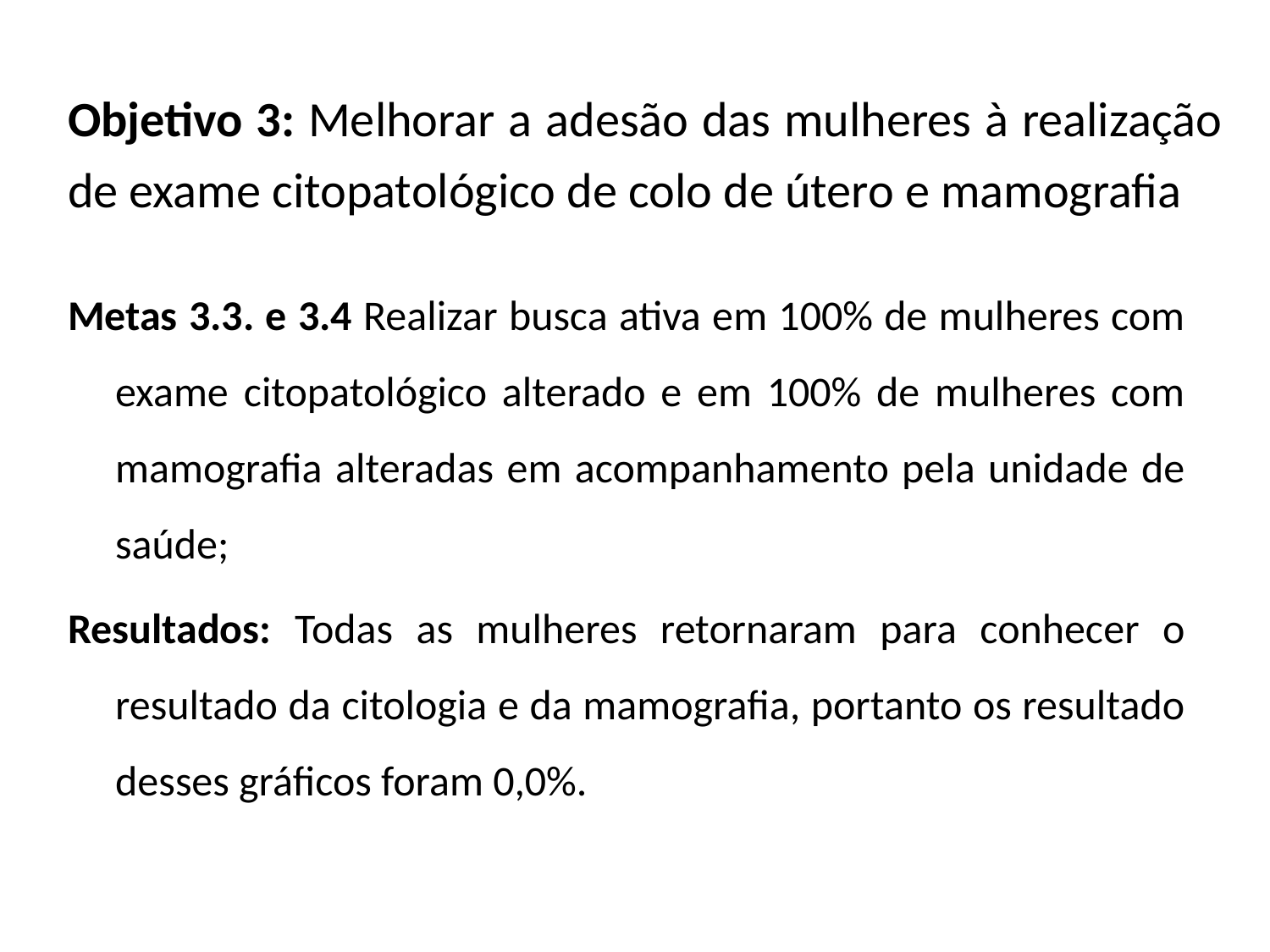

Objetivo 3: Melhorar a adesão das mulheres à realização de exame citopatológico de colo de útero e mamografia
Metas 3.3. e 3.4 Realizar busca ativa em 100% de mulheres com exame citopatológico alterado e em 100% de mulheres com mamografia alteradas em acompanhamento pela unidade de saúde;
Resultados: Todas as mulheres retornaram para conhecer o resultado da citologia e da mamografia, portanto os resultado desses gráficos foram 0,0%.